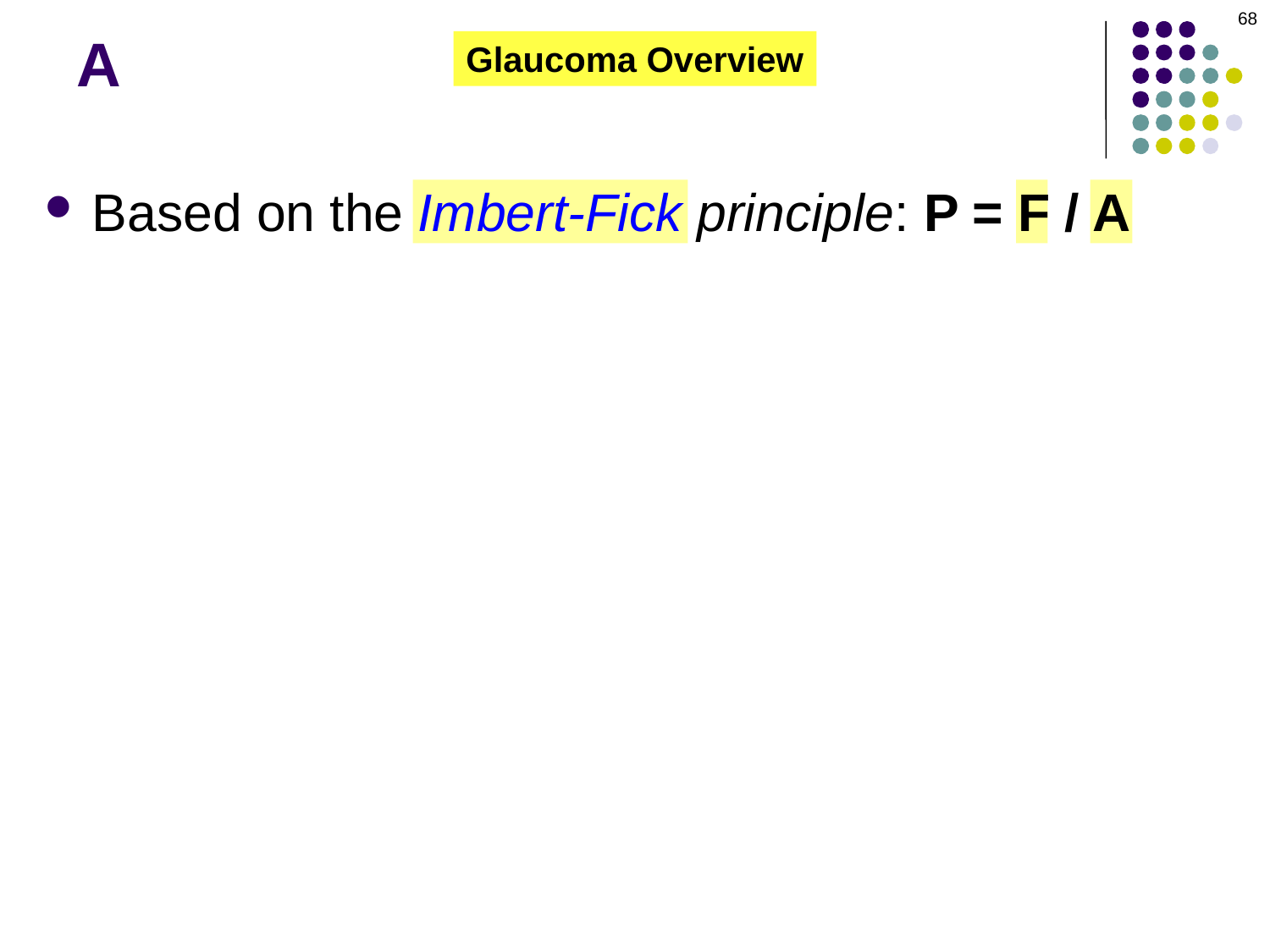

68
# A
Glaucoma Overview

Based on the Imbert-Fick principle: P = F / A